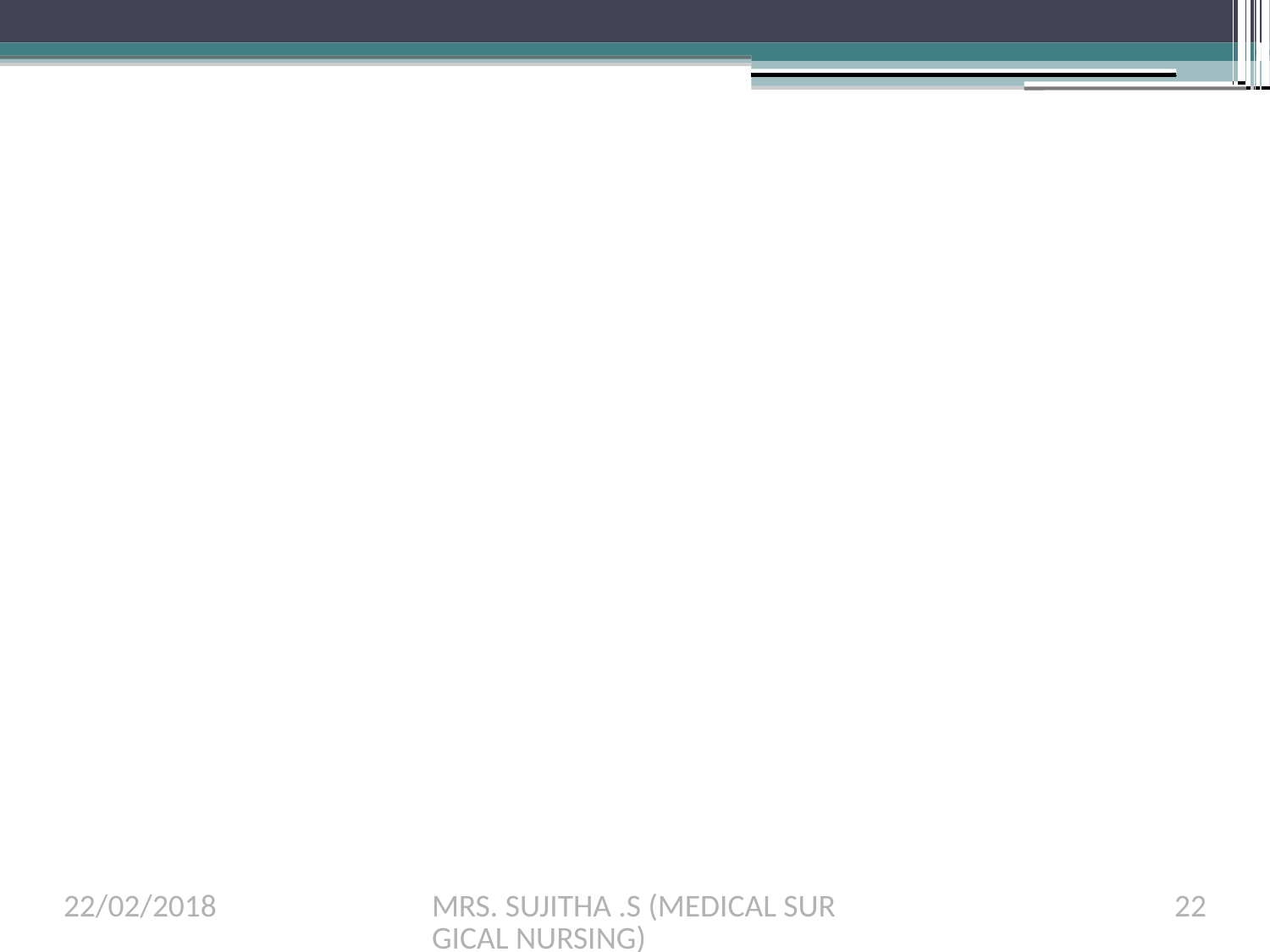

#

22/02/2018
MRS. SUJITHA .S (MEDICAL SURGICAL NURSING)
22